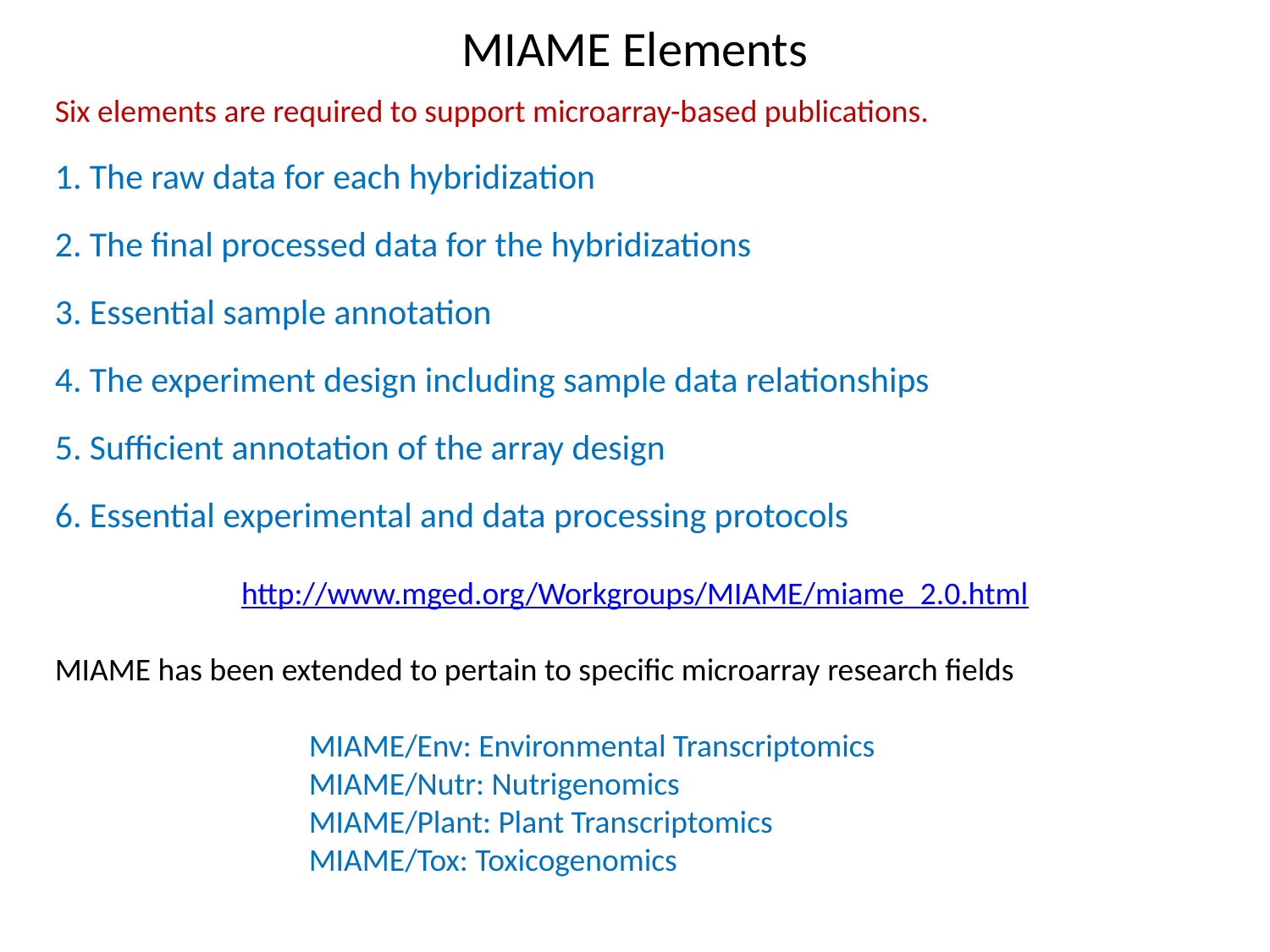

MIAME Elements
Six elements are required to support microarray-based publications.

1. The raw data for each hybridization

2. The final processed data for the hybridizations

3. Essential sample annotation

4. The experiment design including sample data relationships

5. Sufficient annotation of the array design

6. Essential experimental and data processing protocols

http://www.mged.org/Workgroups/MIAME/miame_2.0.html

MIAME has been extended to pertain to specific microarray research fields

		MIAME/Env: Environmental Transcriptomics
		MIAME/Nutr: Nutrigenomics
		MIAME/Plant: Plant Transcriptomics
		MIAME/Tox: Toxicogenomics